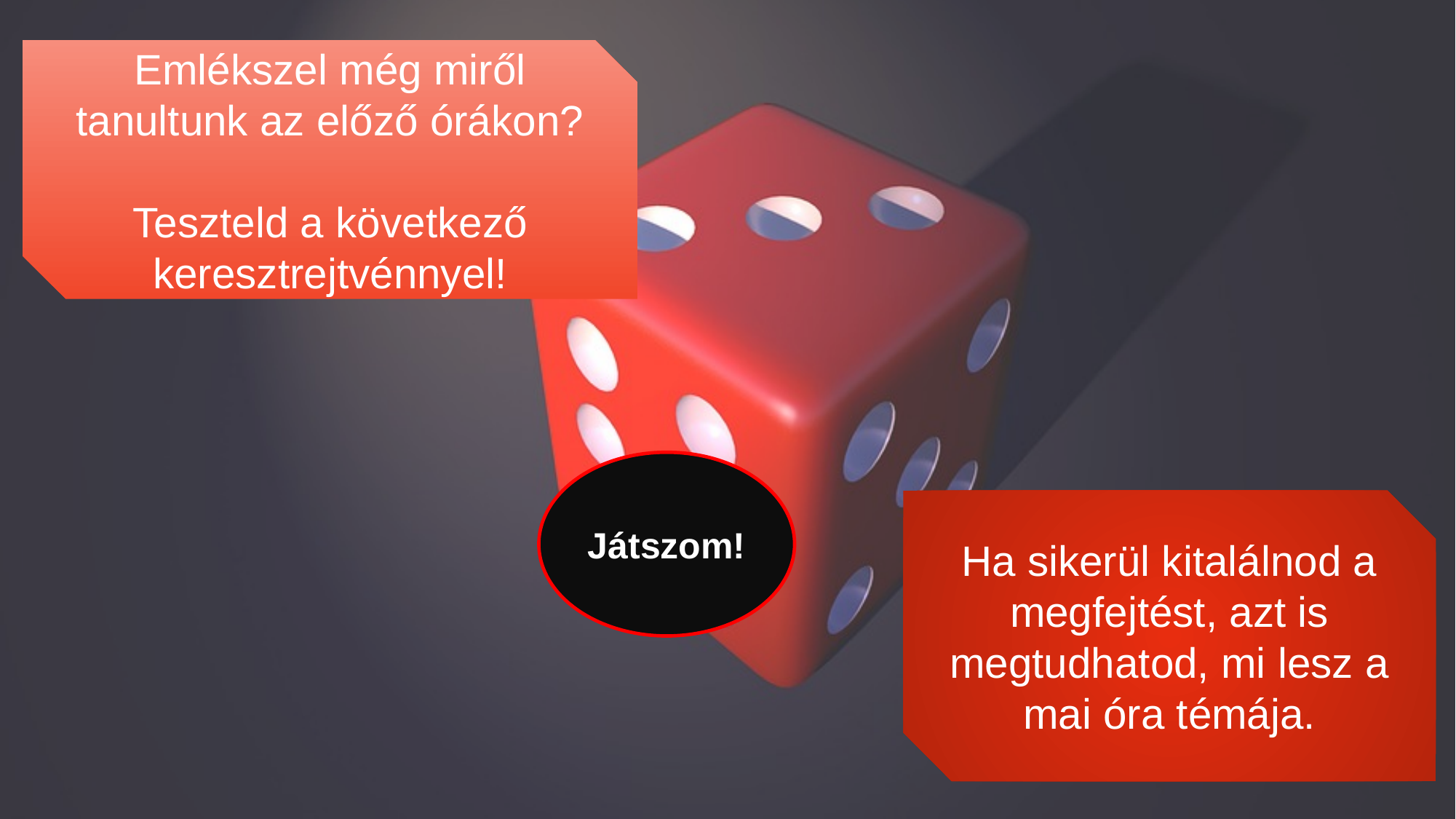

Emlékszel még miről tanultunk az előző órákon?

Teszteld a következő keresztrejtvénnyel!
Játszom!
Ha sikerül kitalálnod a megfejtést, azt is megtudhatod, mi lesz a mai óra témája.